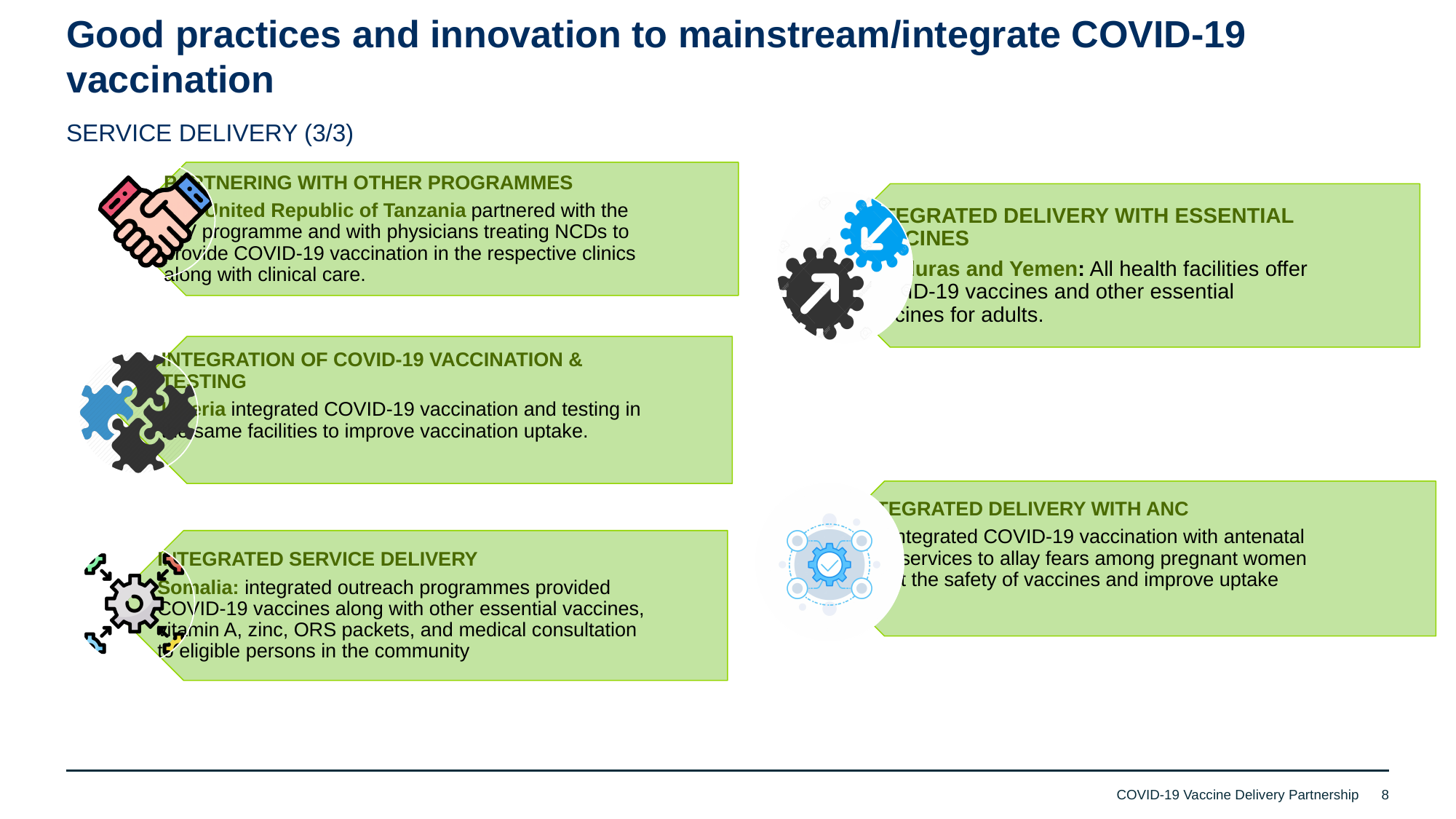

Good practices and innovation to mainstream/integrate COVID-19 vaccination
SERVICE DELIVERY (3/3)
INTEGRATED DELIVERY WITH ESSENTIAL VACCINES
Honduras and Yemen: All health facilities offer COVID-19 vaccines and other essential vaccines for adults.
INTEGRATED DELIVERY WITH ANC
Fiji integrated COVID-19 vaccination with antenatal care services to allay fears among pregnant women about the safety of vaccines and improve uptake

PARTNERING WITH OTHER PROGRAMMES
The United Republic of Tanzania partnered with the HIV programme and with physicians treating NCDs to provide COVID-19 vaccination in the respective clinics along with clinical care.
INTEGRATION OF COVID-19 VACCINATION & TESTING
Liberia integrated COVID-19 vaccination and testing in the same facilities to improve vaccination uptake.

INTEGRATED SERVICE DELIVERY
Somalia: integrated outreach programmes provided COVID-19 vaccines along with other essential vaccines, vitamin A, zinc, ORS packets, and medical consultation to eligible persons in the community